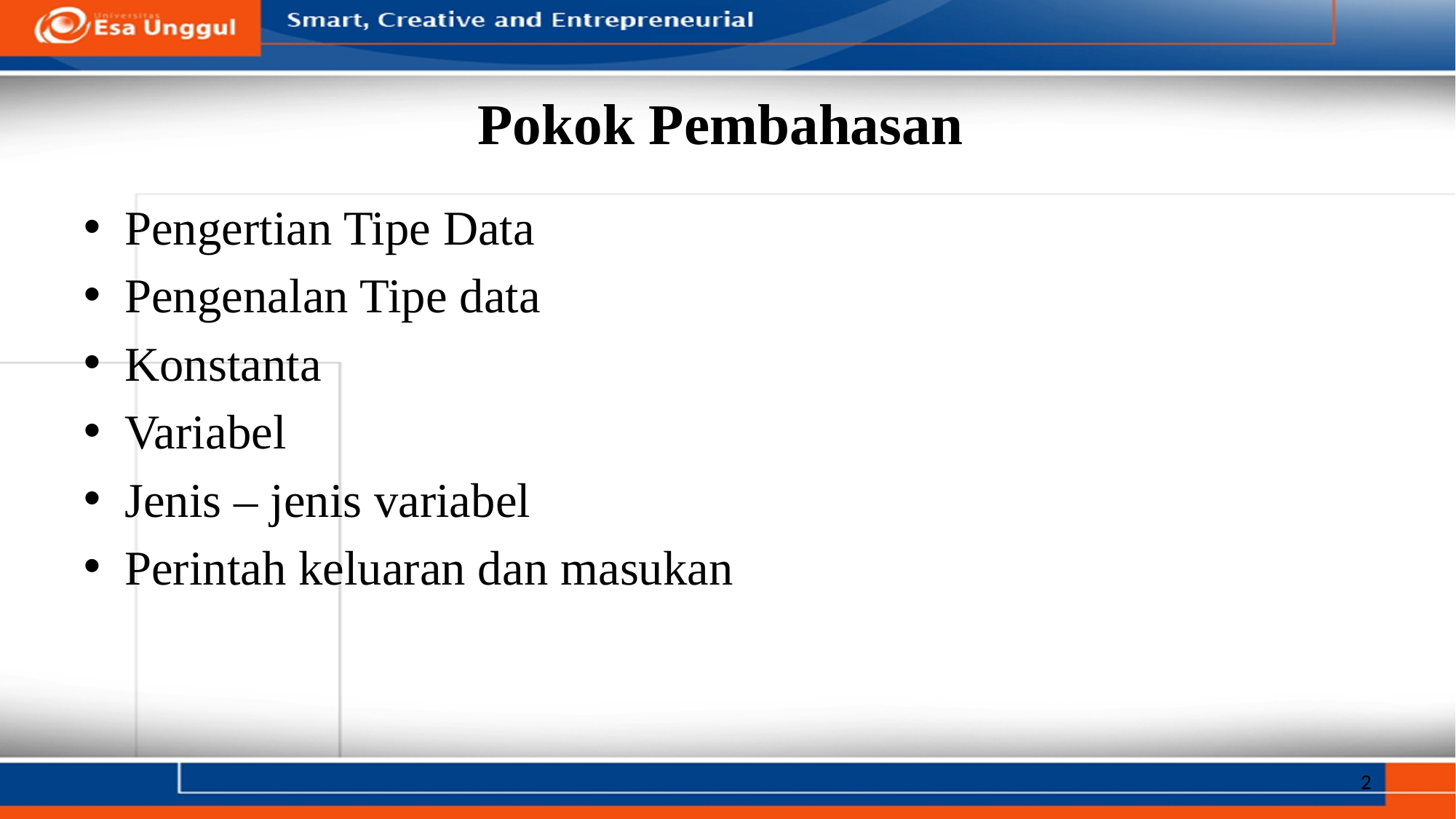

# Pokok Pembahasan
Pengertian Tipe Data
Pengenalan Tipe data
Konstanta
Variabel
Jenis – jenis variabel
Perintah keluaran dan masukan

2